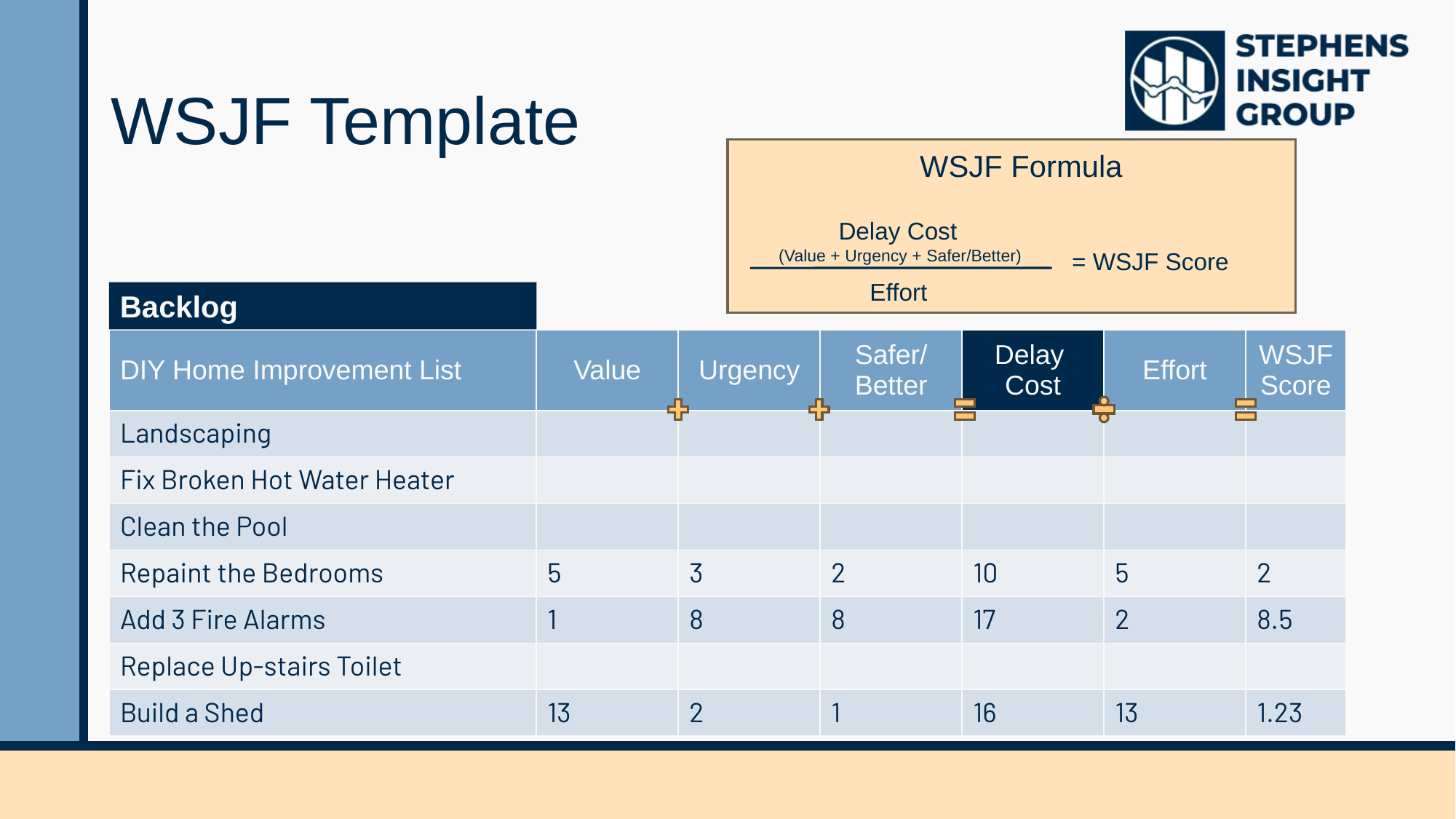

# WSJF Template

WSJF Formula
Delay Cost
(Value + Urgency + Safer/Better)
Effort
= WSJF Score
Backlog
| DIY Home Improvement List | Value | Urgency | Safer/ Better | Delay Cost | Effort | WSJF Score |
| --- | --- | --- | --- | --- | --- | --- |
| Landscaping |  |  |  |  |  |  |
| Fix Broken Hot Water Heater |  |  |  |  |  |  |
| Clean the Pool |  |  |  |  |  |  |
| Repaint the Bedrooms | 5 | 3 | 2 | 10 | 5 | 2 |
| Add 3 Fire Alarms | 1 | 8 | 8 | 17 | 2 | 8.5 |
| Replace Up-stairs Toilet |  |  |  |  |  |  |
| Build a Shed | 13 | 2 | 1 | 16 | 13 | 1.23 |